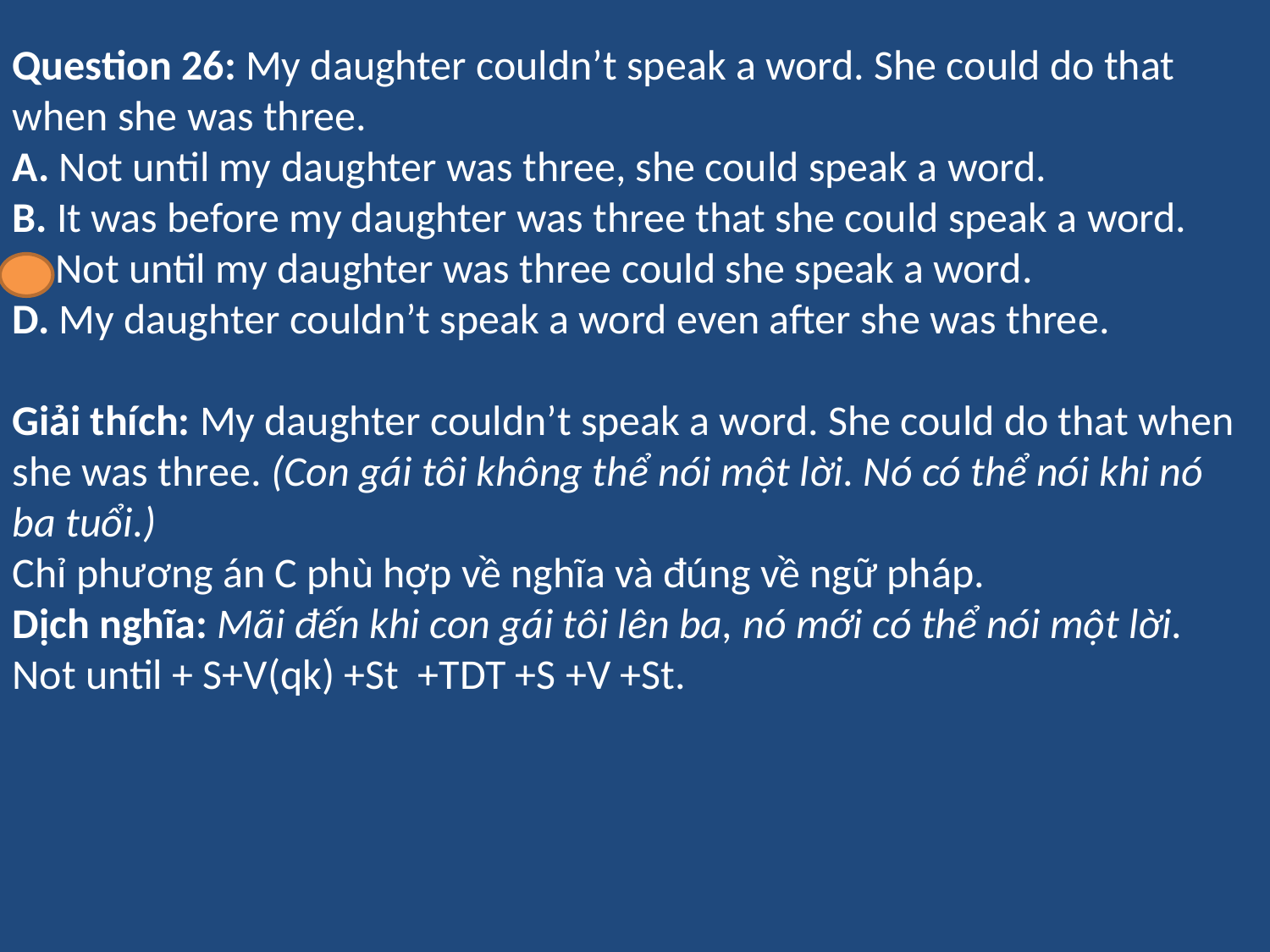

Question 26: My daughter couldn’t speak a word. She could do that when she was three.
A. Not until my daughter was three, she could speak a word.
B. It was before my daughter was three that she could speak a word.
C. Not until my daughter was three could she speak a word.
D. My daughter couldn’t speak a word even after she was three.

Giải thích: My daughter couldn’t speak a word. She could do that when she was three. (Con gái tôi không thể nói một lời. Nó có thể nói khi nó ba tuổi.)
Chỉ phương án C phù hợp về nghĩa và đúng về ngữ pháp.
Dịch nghĩa: Mãi đến khi con gái tôi lên ba, nó mới có thể nói một lời.
Not until + S+V(qk) +St  +TDT +S +V +St.